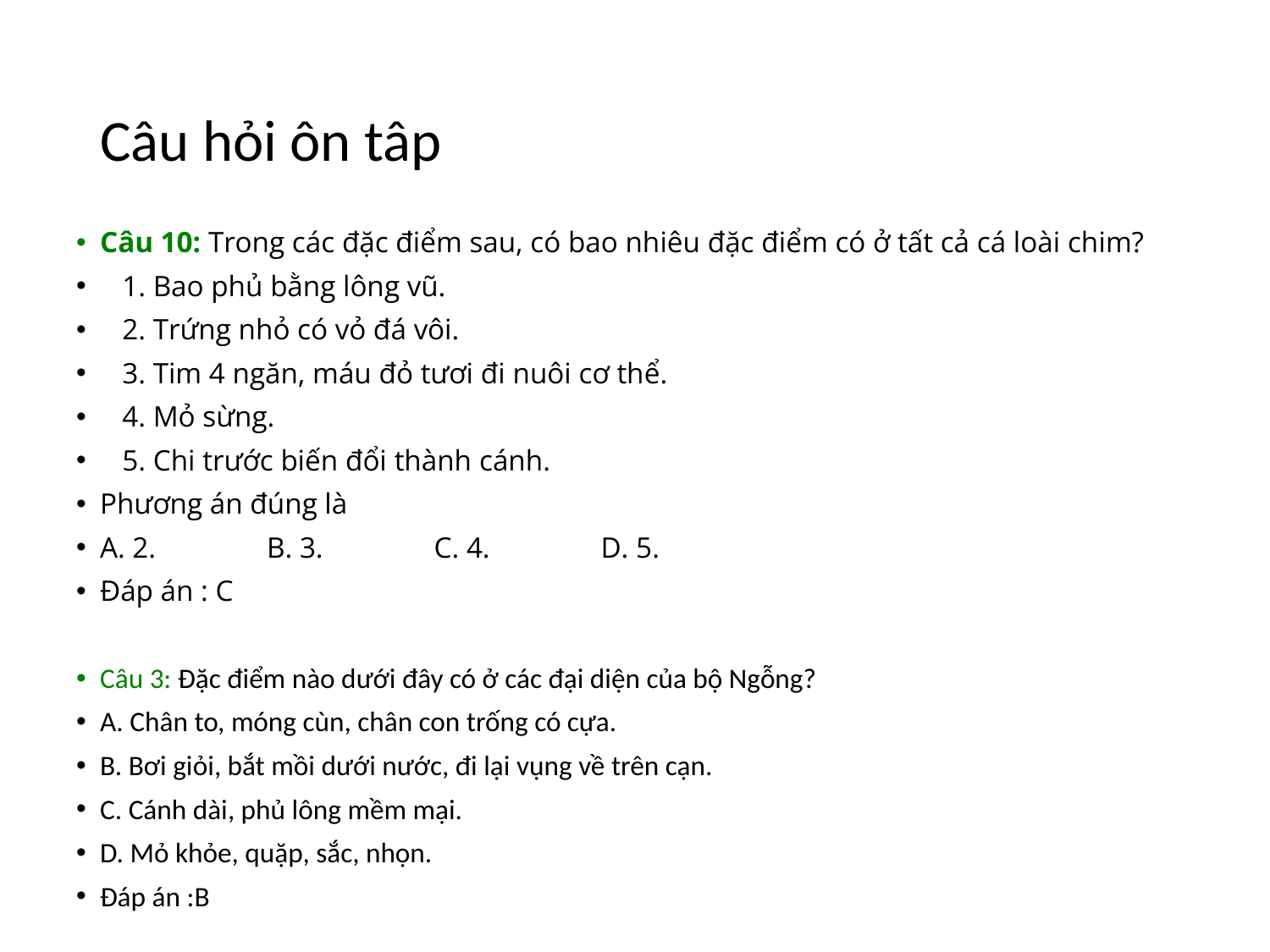

# Câu hỏi ôn tâp
Câu 10: Trong các đặc điểm sau, có bao nhiêu đặc điểm có ở tất cả cá loài chim?
   1. Bao phủ bằng lông vũ.
   2. Trứng nhỏ có vỏ đá vôi.
   3. Tim 4 ngăn, máu đỏ tươi đi nuôi cơ thể.
   4. Mỏ sừng.
   5. Chi trước biến đổi thành cánh.
Phương án đúng là
A. 2.               B. 3.               C. 4.               D. 5.
Đáp án : C

Câu 3: Đặc điểm nào dưới đây có ở các đại diện của bộ Ngỗng?
A. Chân to, móng cùn, chân con trống có cựa.
B. Bơi giỏi, bắt mồi dưới nước, đi lại vụng về trên cạn.
C. Cánh dài, phủ lông mềm mại.
D. Mỏ khỏe, quặp, sắc, nhọn.
Đáp án :B